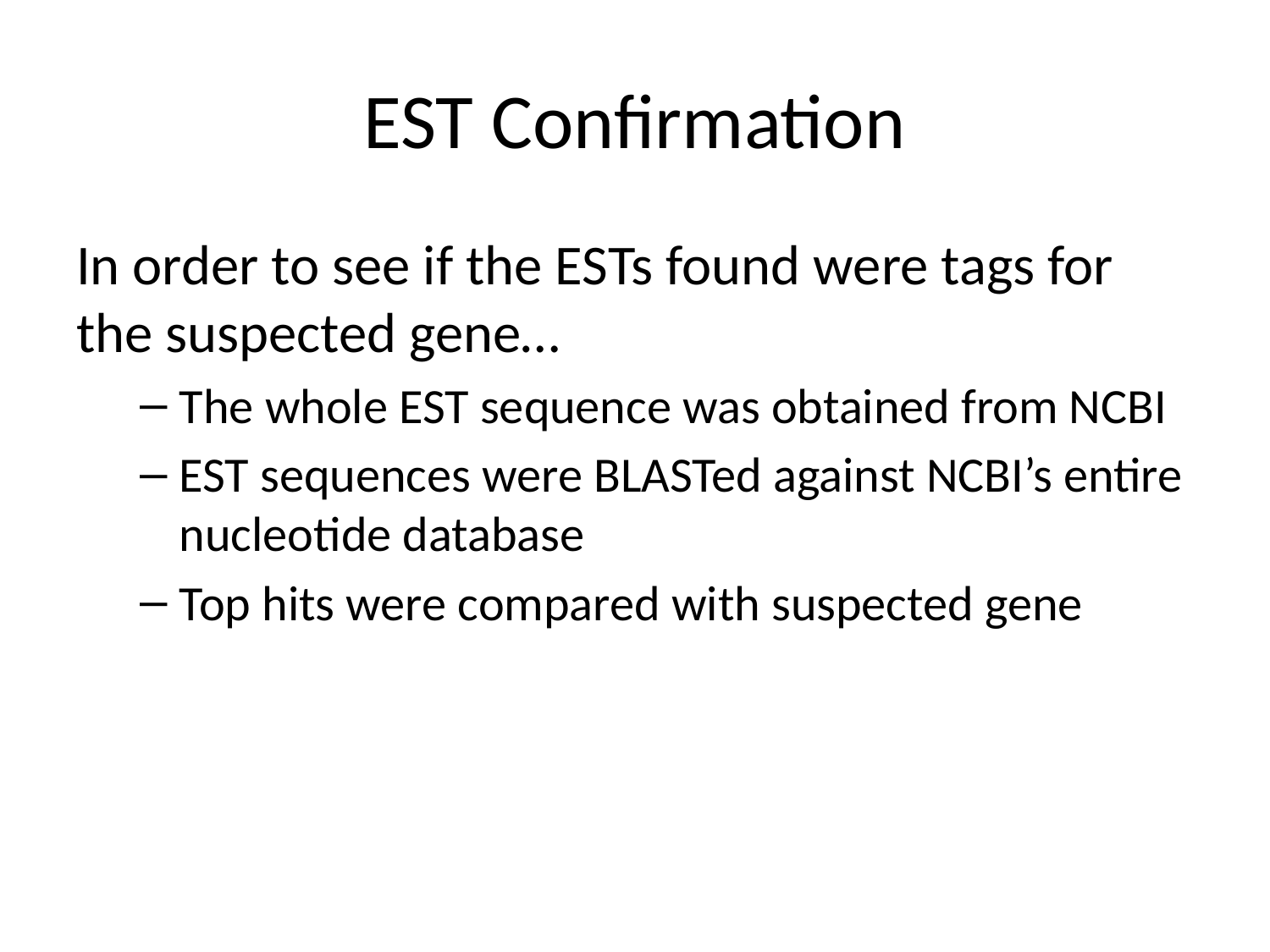

# EST Confirmation
In order to see if the ESTs found were tags for the suspected gene…
The whole EST sequence was obtained from NCBI
EST sequences were BLASTed against NCBI’s entire nucleotide database
Top hits were compared with suspected gene